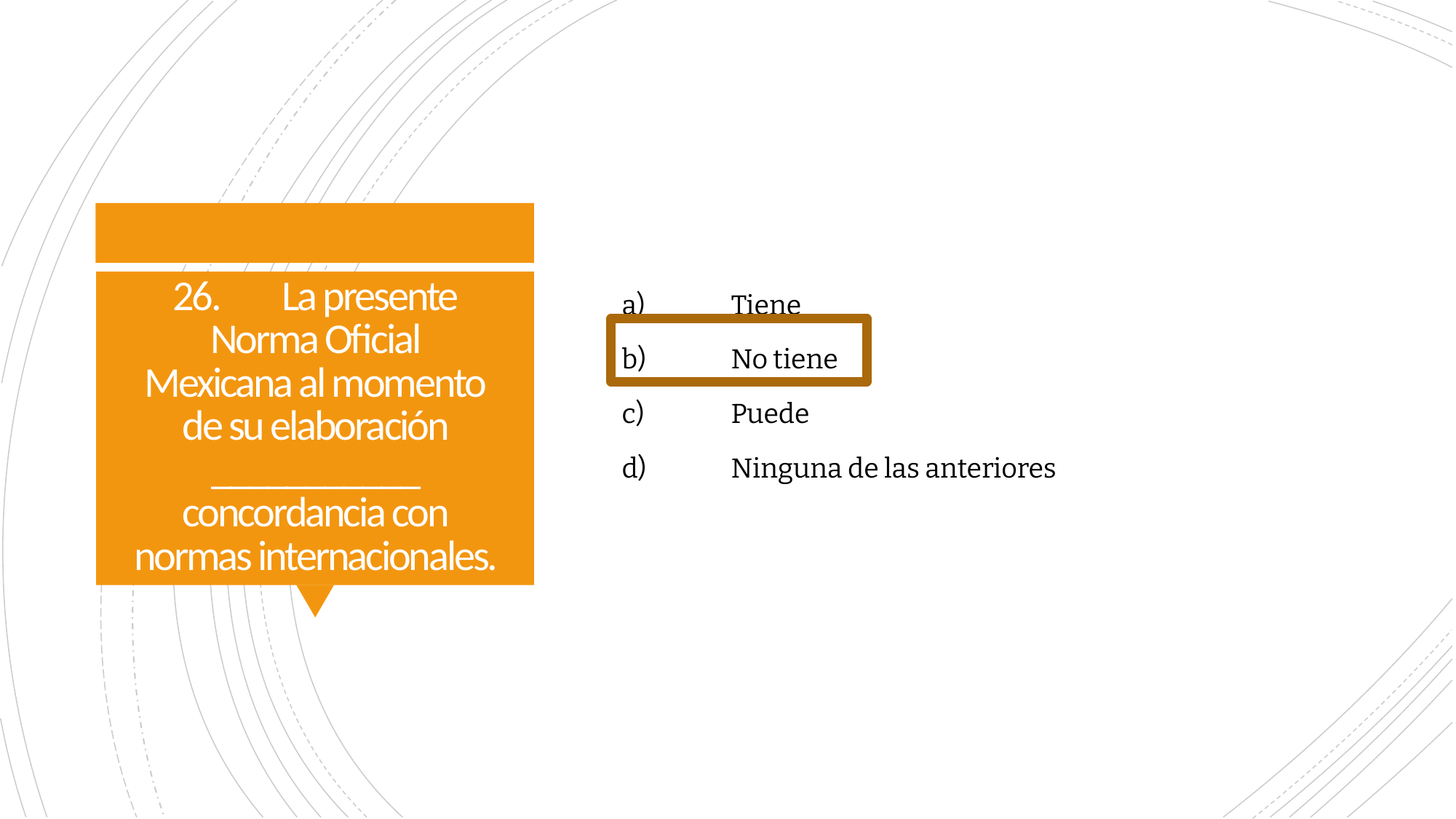

a)	Tiene
b)	No tiene
c)	Puede
d)	Ninguna de las anteriores

# 26.	La presente Norma Oficial Mexicana al momento de su elaboración ___________ concordancia con normas internacionales.